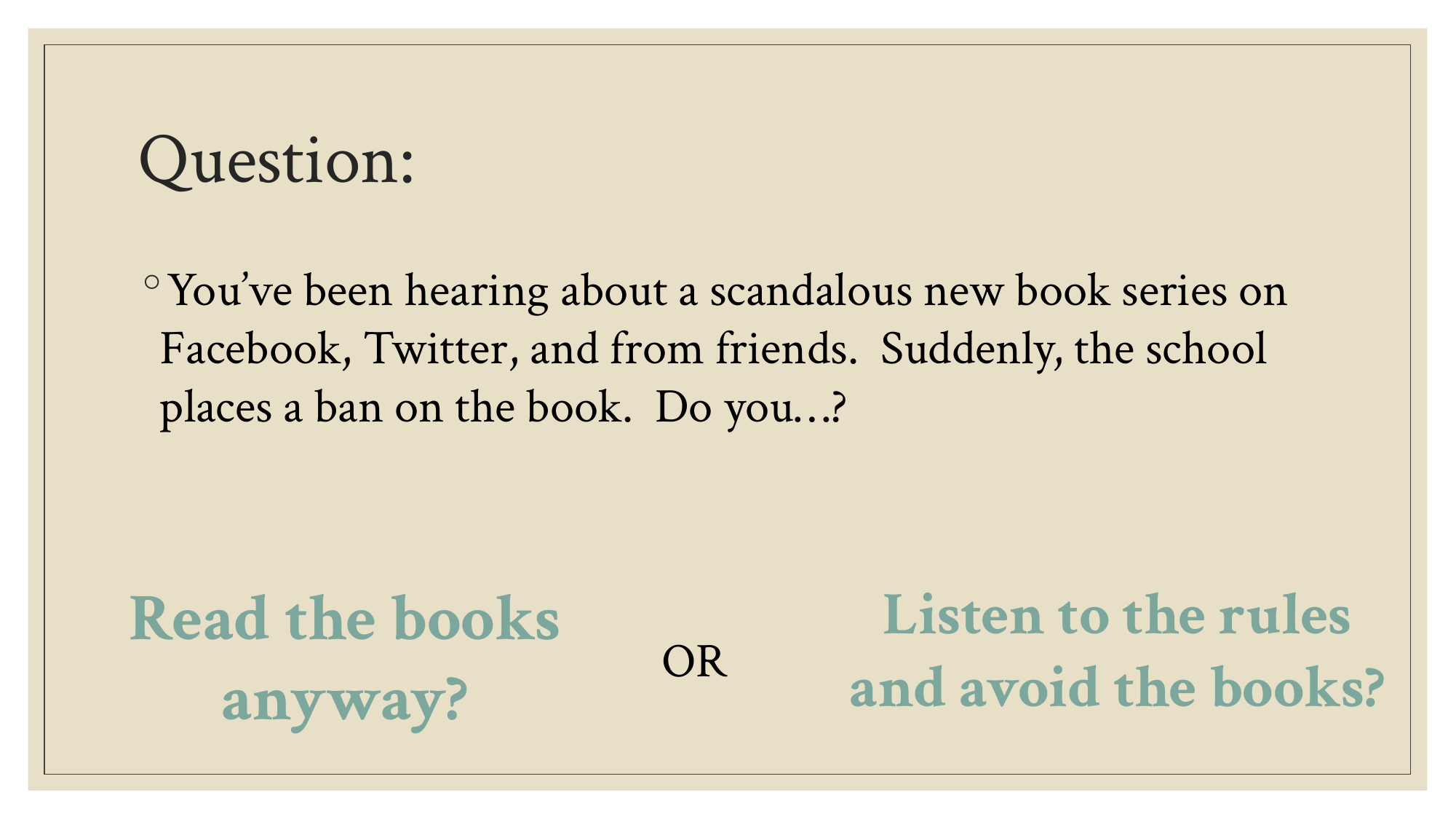

# Question:
You’ve been hearing about a scandalous new book series on Facebook, Twitter, and from friends.  Suddenly, the school places a ban on the book.  Do you…?
Read the books anyway?
Listen to the rules and avoid the books?
OR